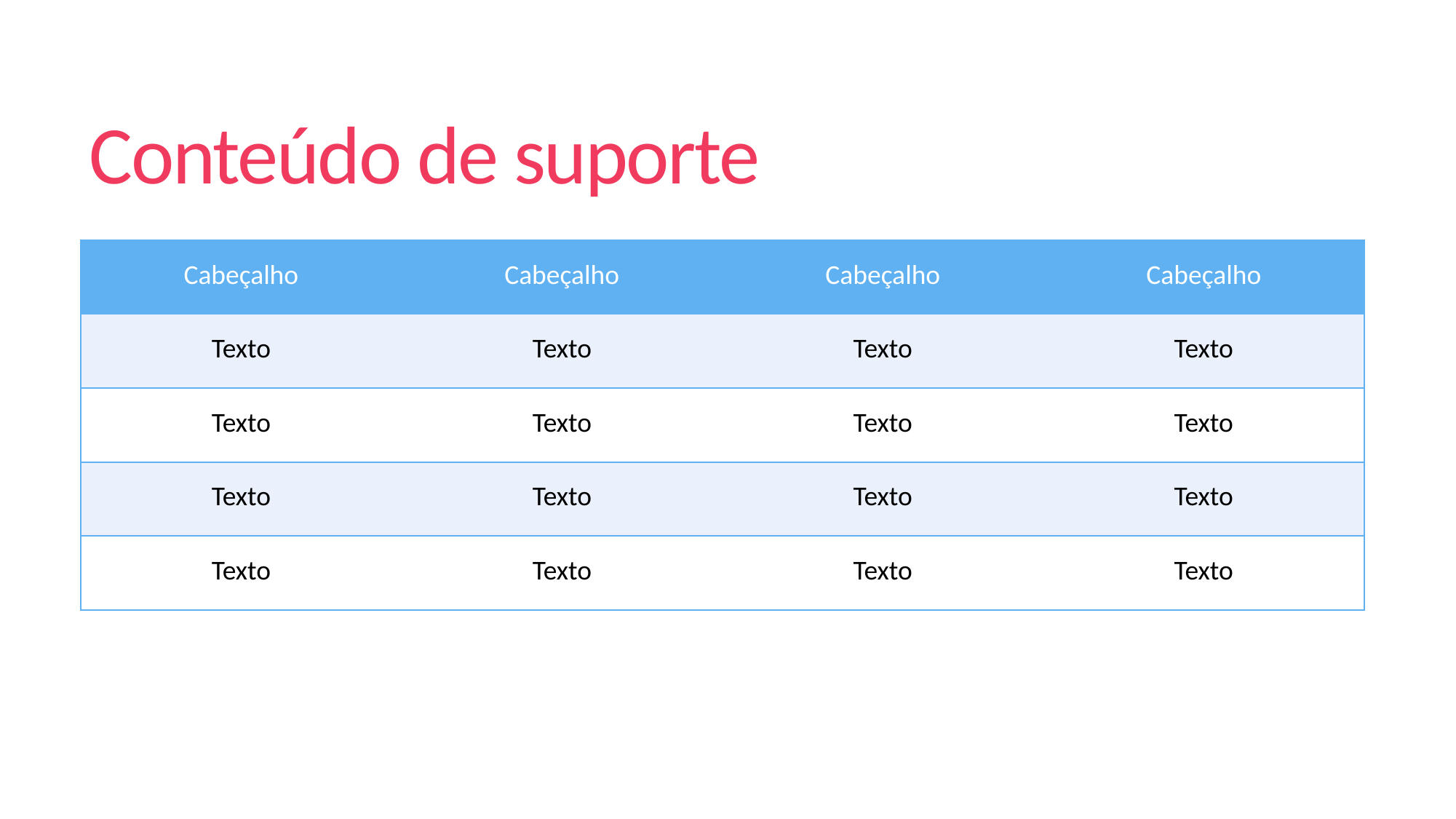

# Conteúdo de suporte
| Cabeçalho | Cabeçalho | Cabeçalho | Cabeçalho |
| --- | --- | --- | --- |
| Texto | Texto | Texto | Texto |
| Texto | Texto | Texto | Texto |
| Texto | Texto | Texto | Texto |
| Texto | Texto | Texto | Texto |